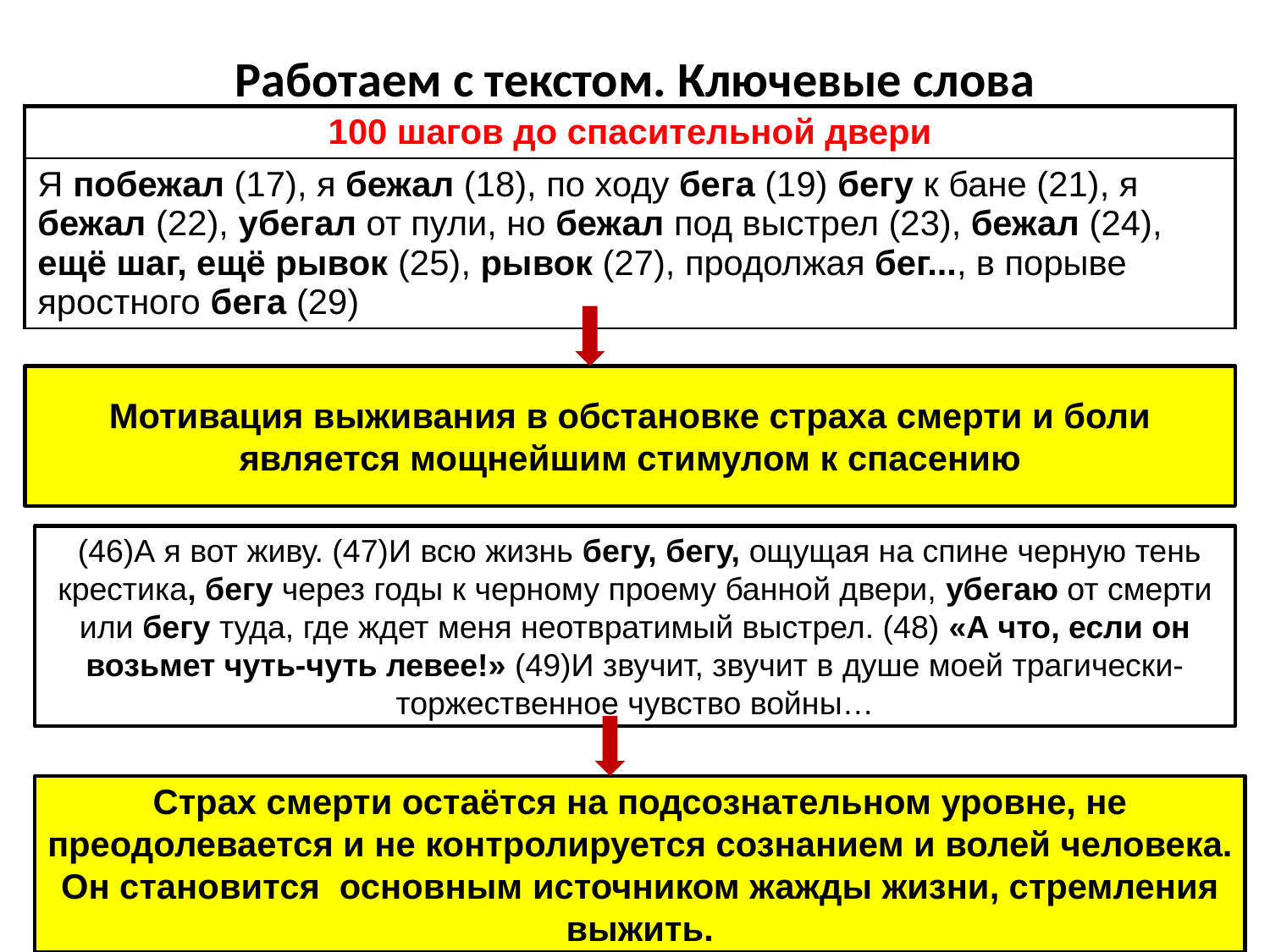

Работаем с текстом. Ключевые слова
| 100 шагов до спасительной двери |
| --- |
| Я побежал (17), я бежал (18), по ходу бега (19) бегу к бане (21), я бежал (22), убегал от пули, но бежал под выстрел (23), бежал (24), ещё шаг, ещё рывок (25), рывок (27), продолжая бег..., в порыве яростного бега (29) |

Мотивация выживания в обстановке страха смерти и боли является мощнейшим стимулом к спасению
 (46)А я вот живу. (47)И всю жизнь бегу, бегу, ощущая на спине черную тень крестика, бегу через годы к черному проему банной двери, убегаю от смерти или бегу туда, где ждет меня неотвратимый выстрел. (48) «А что, если он возьмет чуть-чуть левее!» (49)И звучит, звучит в душе моей трагически-торжественное чувство войны…

Страх смерти остаётся на подсознательном уровне, не преодолевается и не контролируется сознанием и волей человека. Он становится  основным источником жажды жизни, стремления выжить.